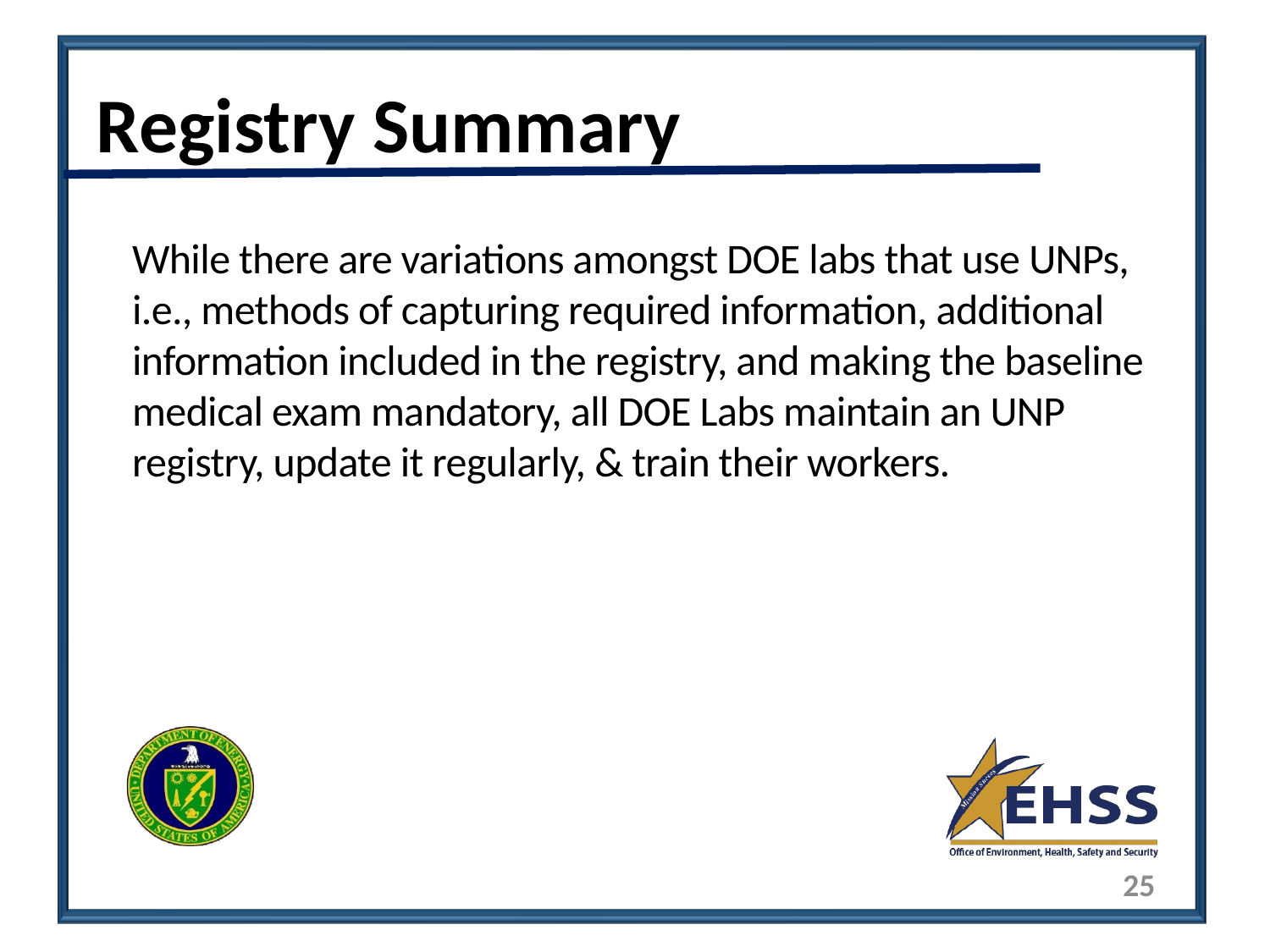

# Registry Summary
While there are variations amongst DOE labs that use UNPs, i.e., methods of capturing required information, additional information included in the registry, and making the baseline medical exam mandatory, all DOE Labs maintain an UNP registry, update it regularly, & train their workers.

25